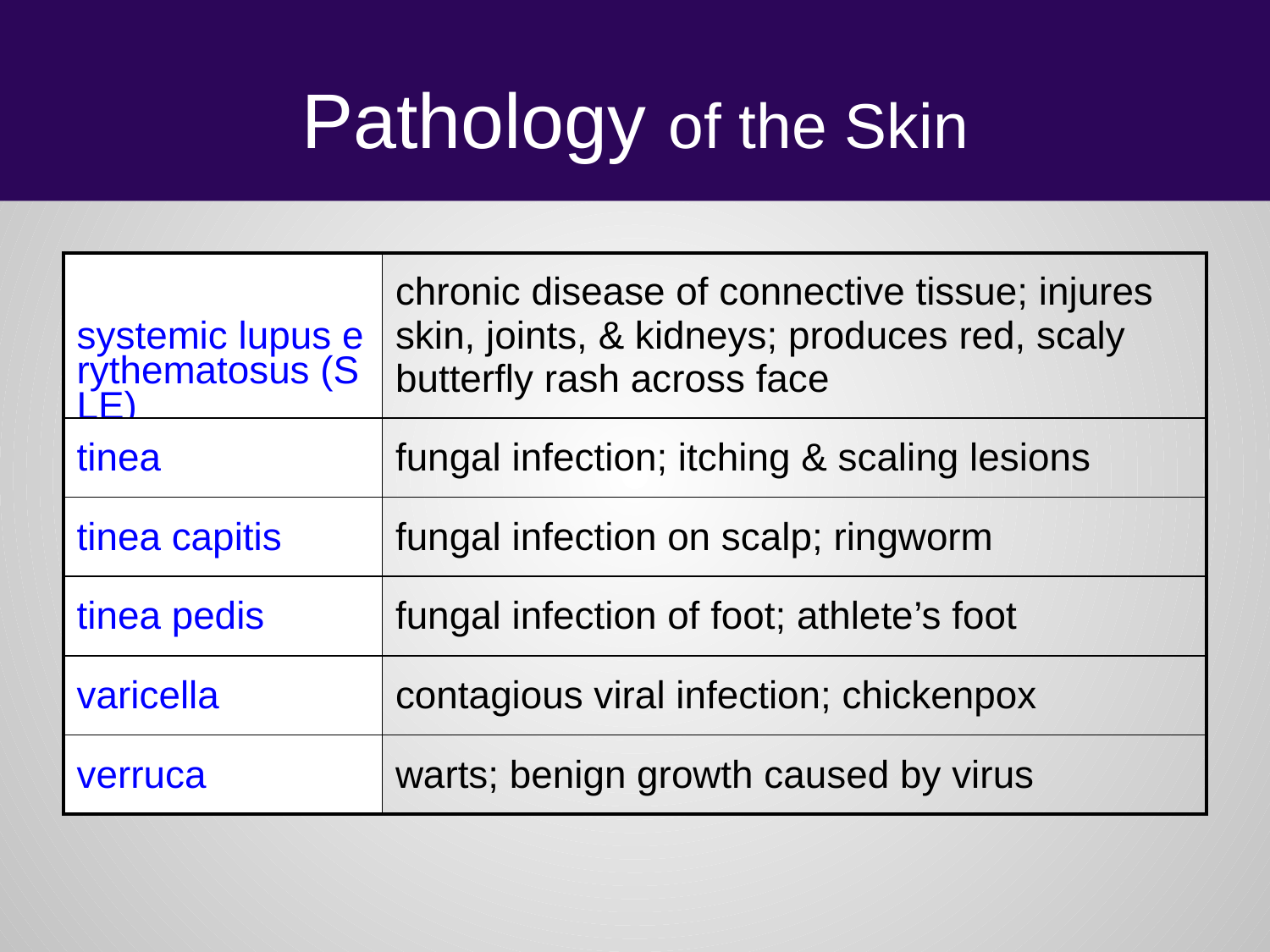

# Pathology of the Skin
| systemic lupus erythematosus (SLE) | chronic disease of connective tissue; injures skin, joints, & kidneys; produces red, scaly butterfly rash across face |
| --- | --- |
| tinea | fungal infection; itching & scaling lesions |
| tinea capitis | fungal infection on scalp; ringworm |
| tinea pedis | fungal infection of foot; athlete’s foot |
| varicella | contagious viral infection; chickenpox |
| verruca | warts; benign growth caused by virus |